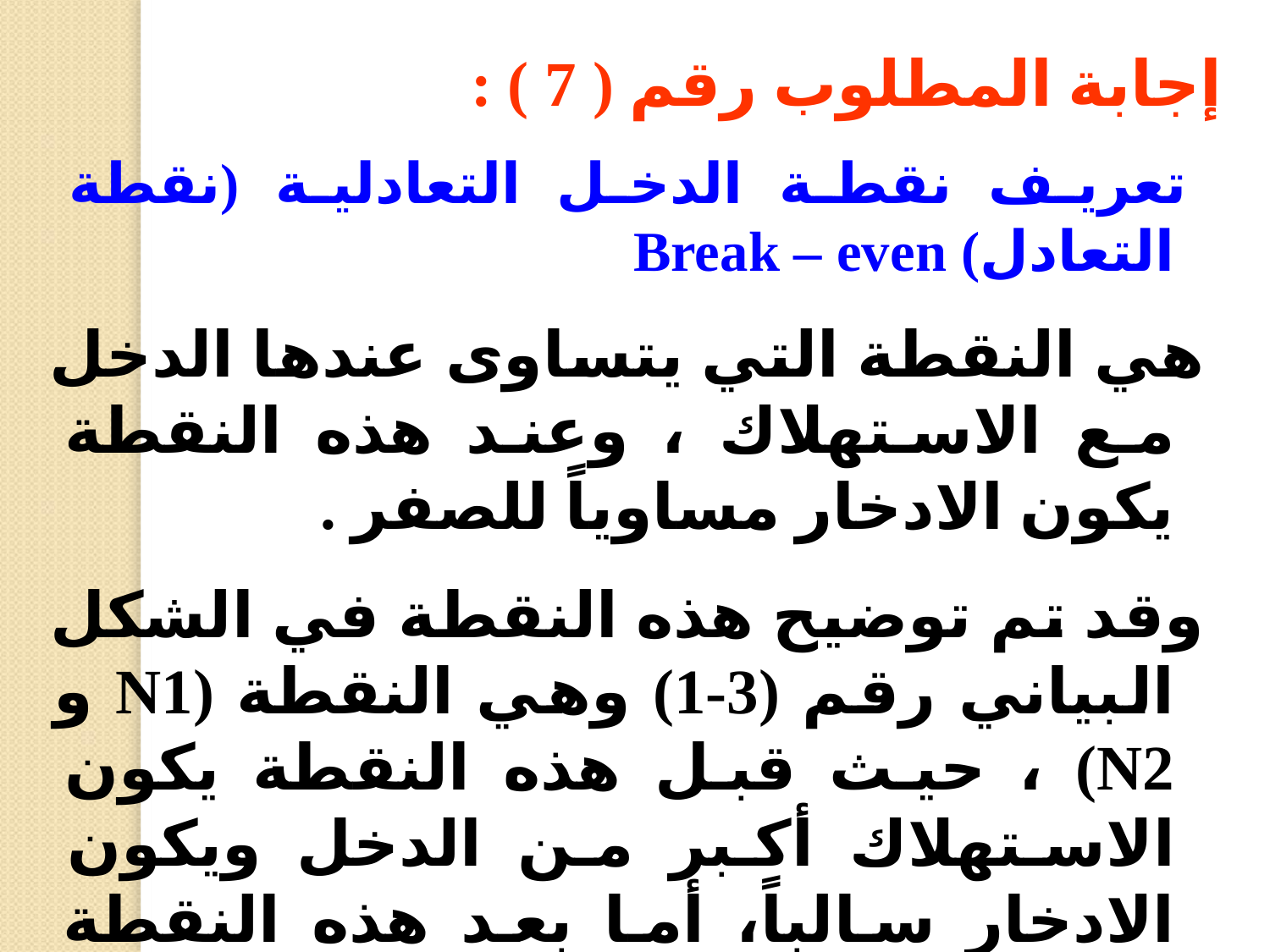

إجابة المطلوب رقم ( 7 ) :
 تعريف نقطة الدخل التعادلية (نقطة التعادل) Break – even
 هي النقطة التي يتساوى عندها الدخل مع الاستهلاك ، وعند هذه النقطة يكون الادخار مساوياً للصفر .
 وقد تم توضيح هذه النقطة في الشكل البياني رقم (3-1) وهي النقطة (N1 و N2) ، حيث قبل هذه النقطة يكون الاستهلاك أكبر من الدخل ويكون الادخار سالباً، أما بعد هذه النقطة فيكون الدخل أكبر من الاستهلاك ويكون الادخار موجباً .